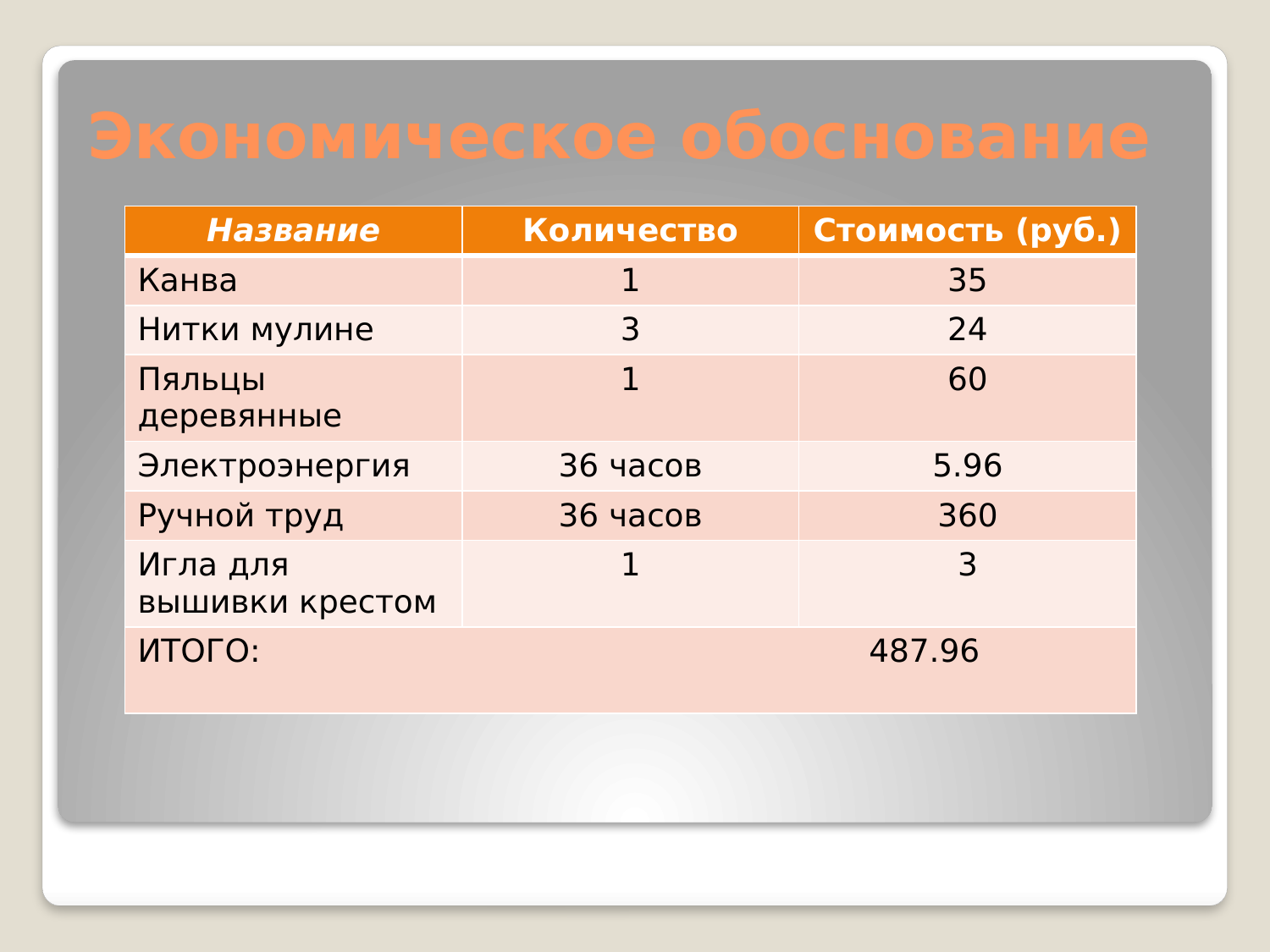

# Экономическое обоснование
| Название | Количество | Стоимость (руб.) |
| --- | --- | --- |
| Канва | 1 | 35 |
| Нитки мулине | 3 | 24 |
| Пяльцы деревянные | 1 | 60 |
| Электроэнергия | 36 часов | 5.96 |
| Ручной труд | 36 часов | 360 |
| Игла для вышивки крестом | 1 | 3 |
| ИТОГО: 487.96 |  |  |